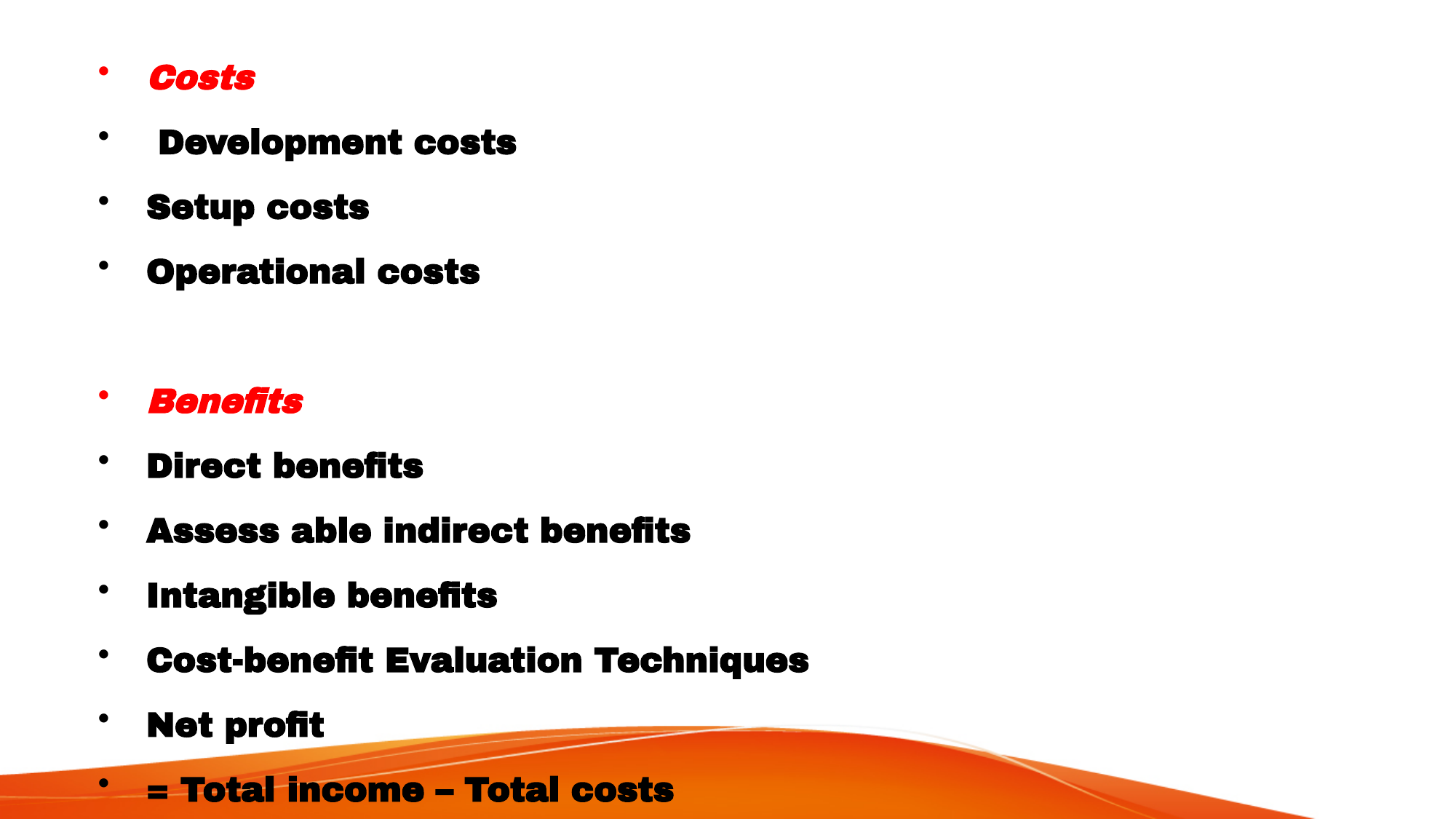

Costs
 Development costs
Setup costs
Operational costs

Benefits
Direct benefits
Assess able indirect benefits
Intangible benefits
Cost-benefit Evaluation Techniques
Net profit
= Total income – Total costs